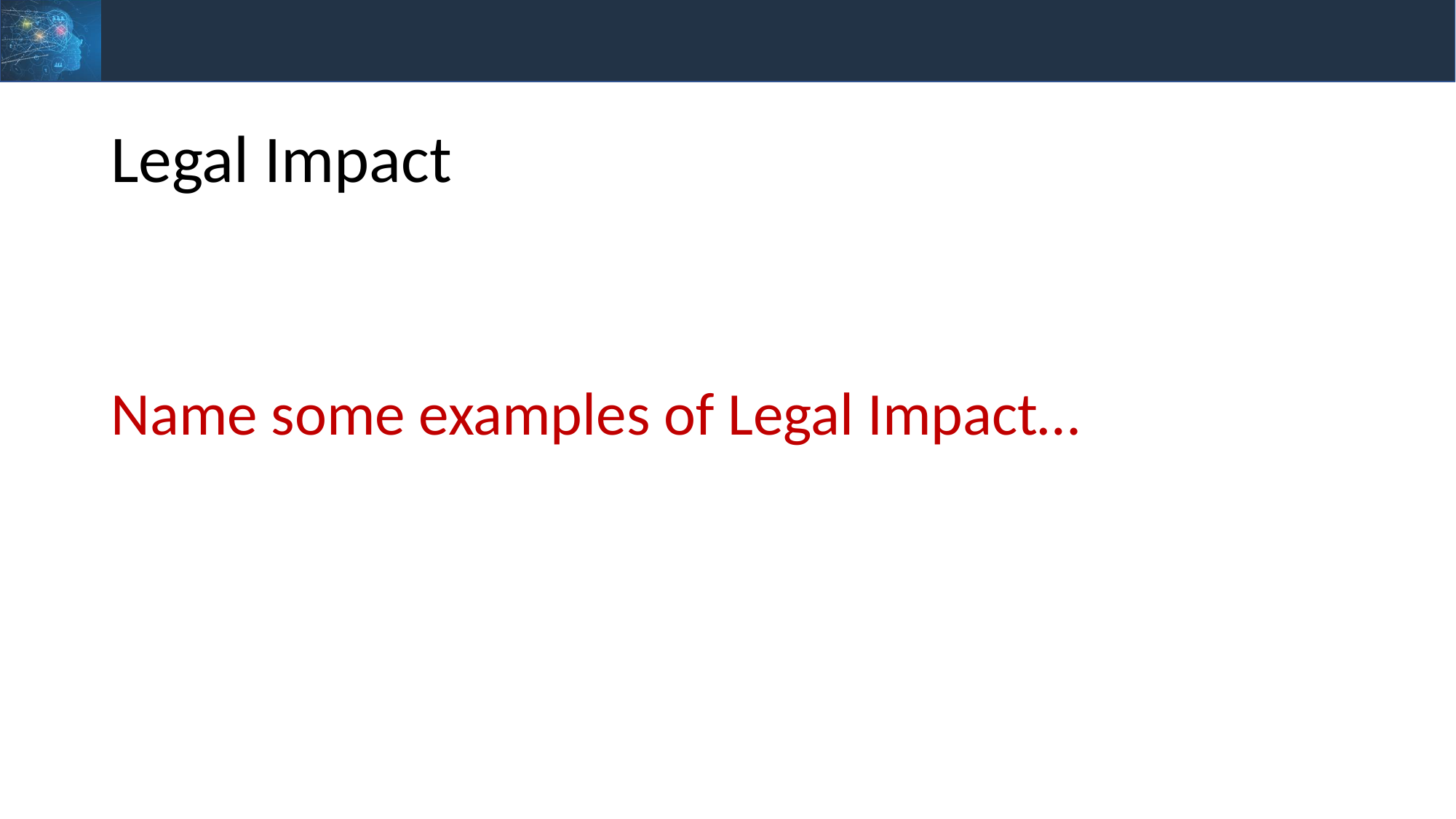

# Legal Impact

Name some examples of Legal Impact…